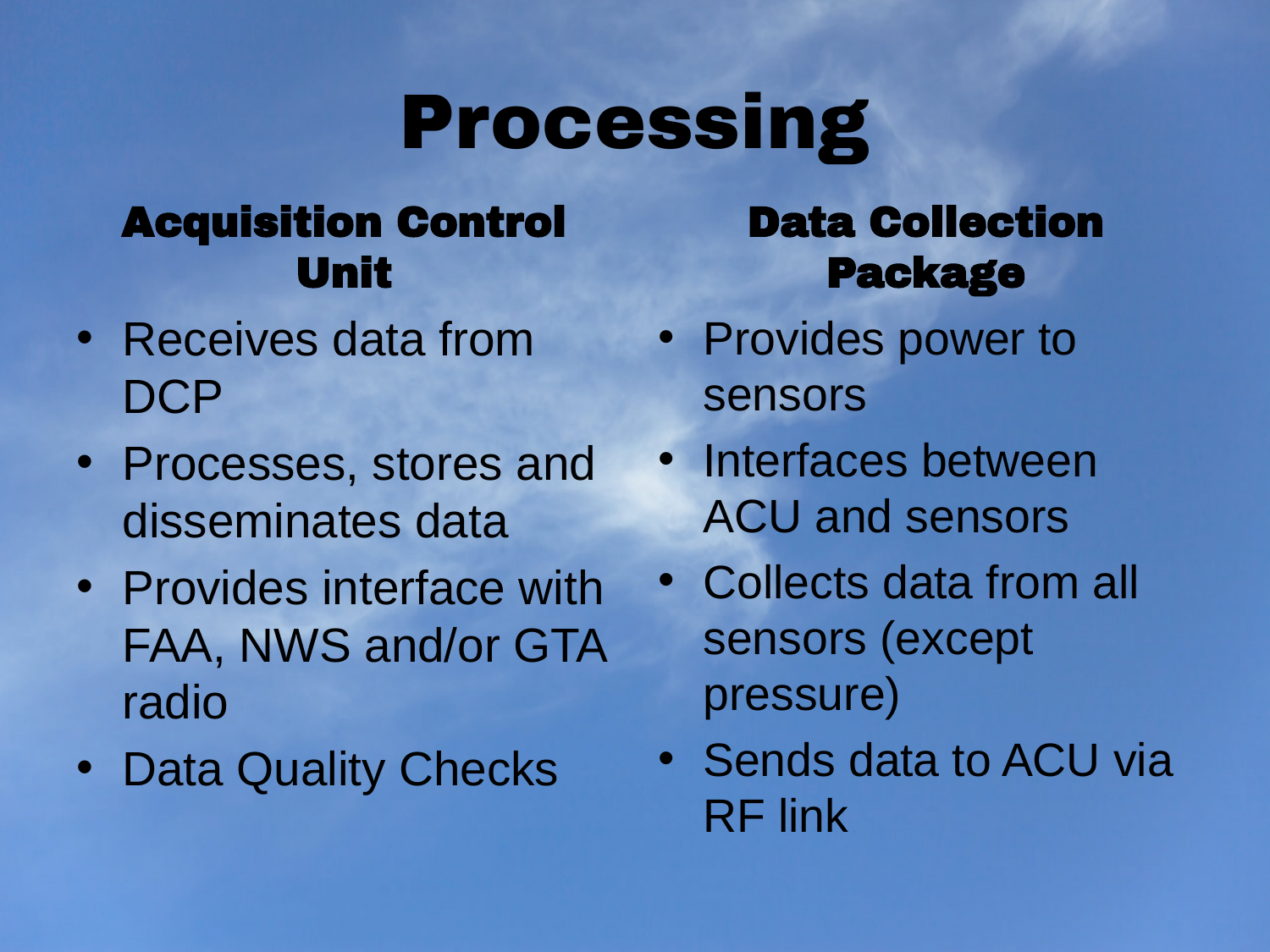

# Processing
Acquisition Control Unit
Data Collection Package
Receives data from DCP
Processes, stores and disseminates data
Provides interface with FAA, NWS and/or GTA radio
Data Quality Checks

Provides power to sensors
Interfaces between ACU and sensors
Collects data from all sensors (except pressure)
Sends data to ACU via RF link